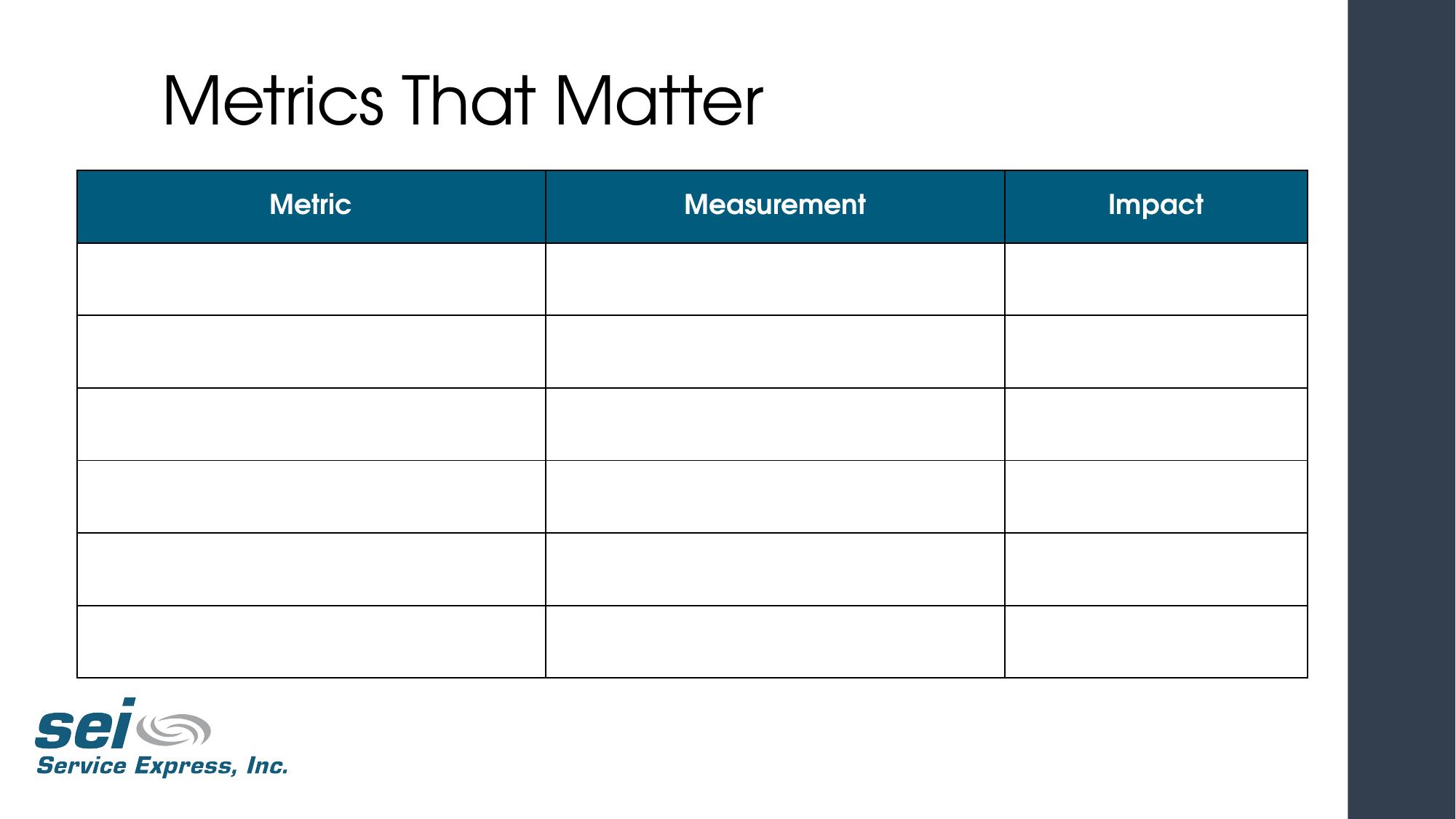

# Metrics That Matter
| Metric | Measurement | Impact |
| --- | --- | --- |
|  |  |  |
|  |  |  |
|  |  |  |
|  |  |  |
|  |  |  |
|  |  |  |